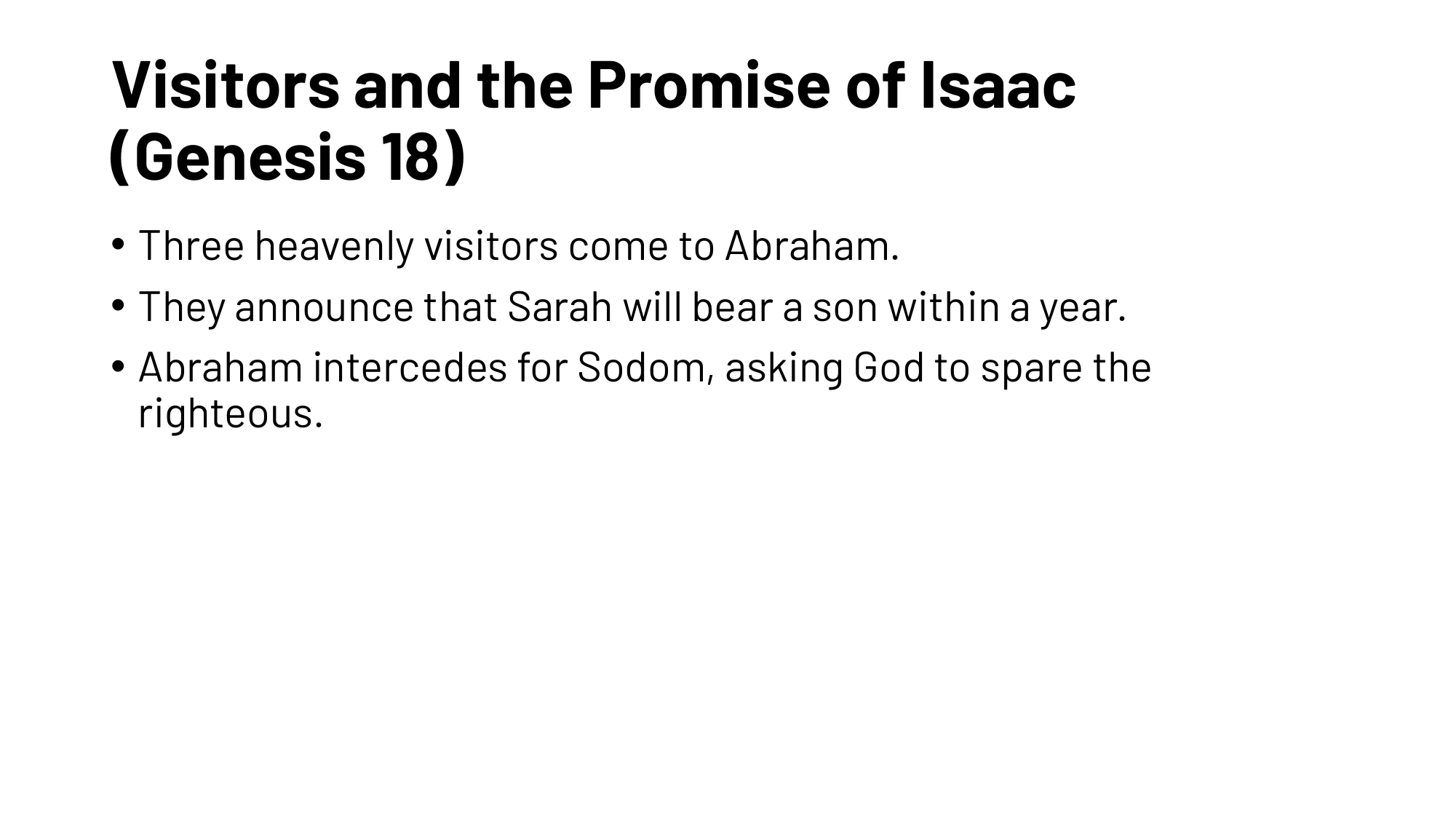

# Visitors and the Promise of Isaac (Genesis 18)
Three heavenly visitors come to Abraham.
They announce that Sarah will bear a son within a year.
Abraham intercedes for Sodom, asking God to spare the righteous.